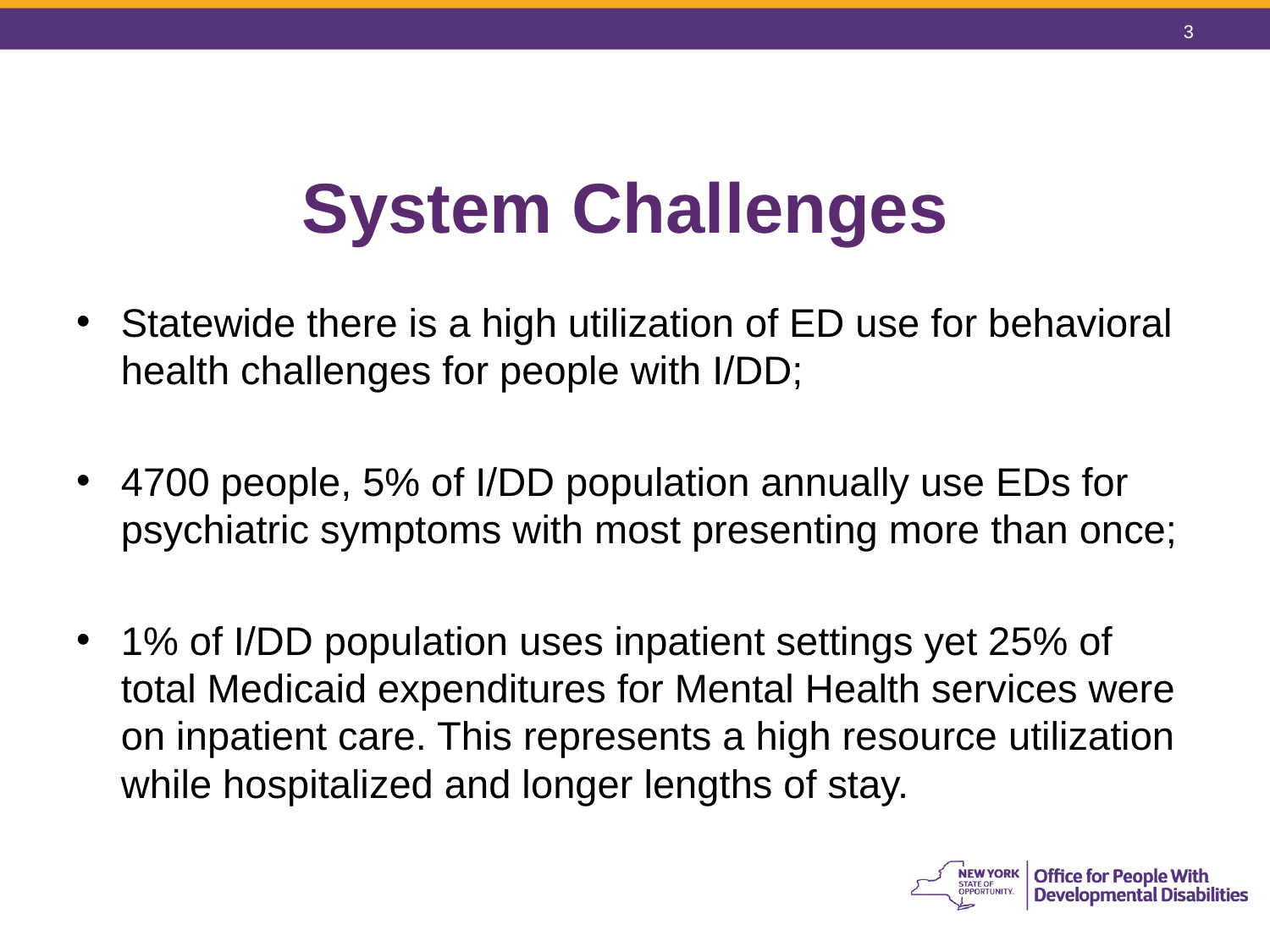

3
# System Challenges
Statewide there is a high utilization of ED use for behavioral health challenges for people with I/DD;

4700 people, 5% of I/DD population annually use EDs for psychiatric symptoms with most presenting more than once;

1% of I/DD population uses inpatient settings yet 25% of total Medicaid expenditures for Mental Health services were on inpatient care. This represents a high resource utilization while hospitalized and longer lengths of stay.